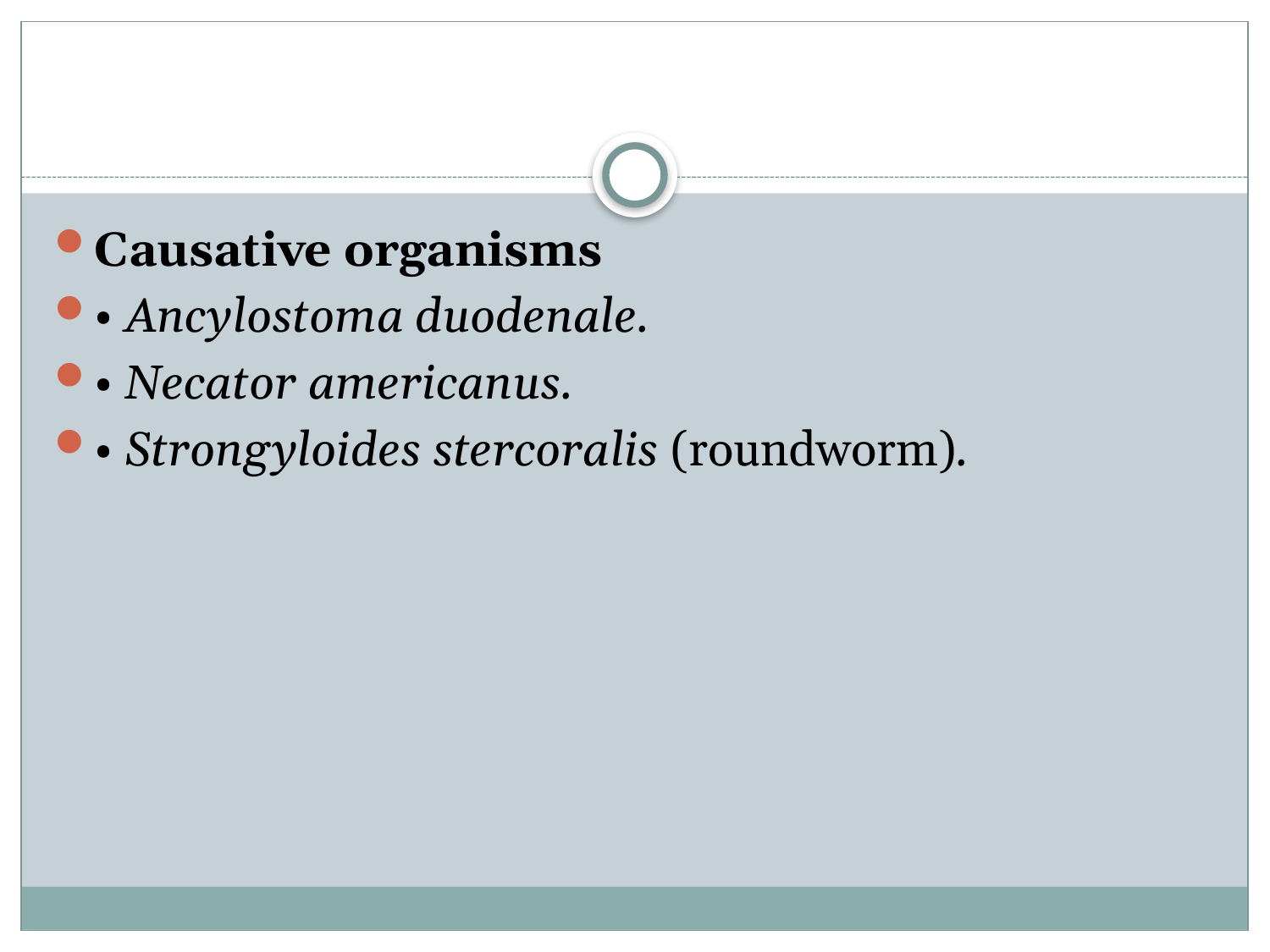

#
Causative organisms
• Ancylostoma duodenale.
• Necator americanus.
• Strongyloides stercoralis (roundworm).